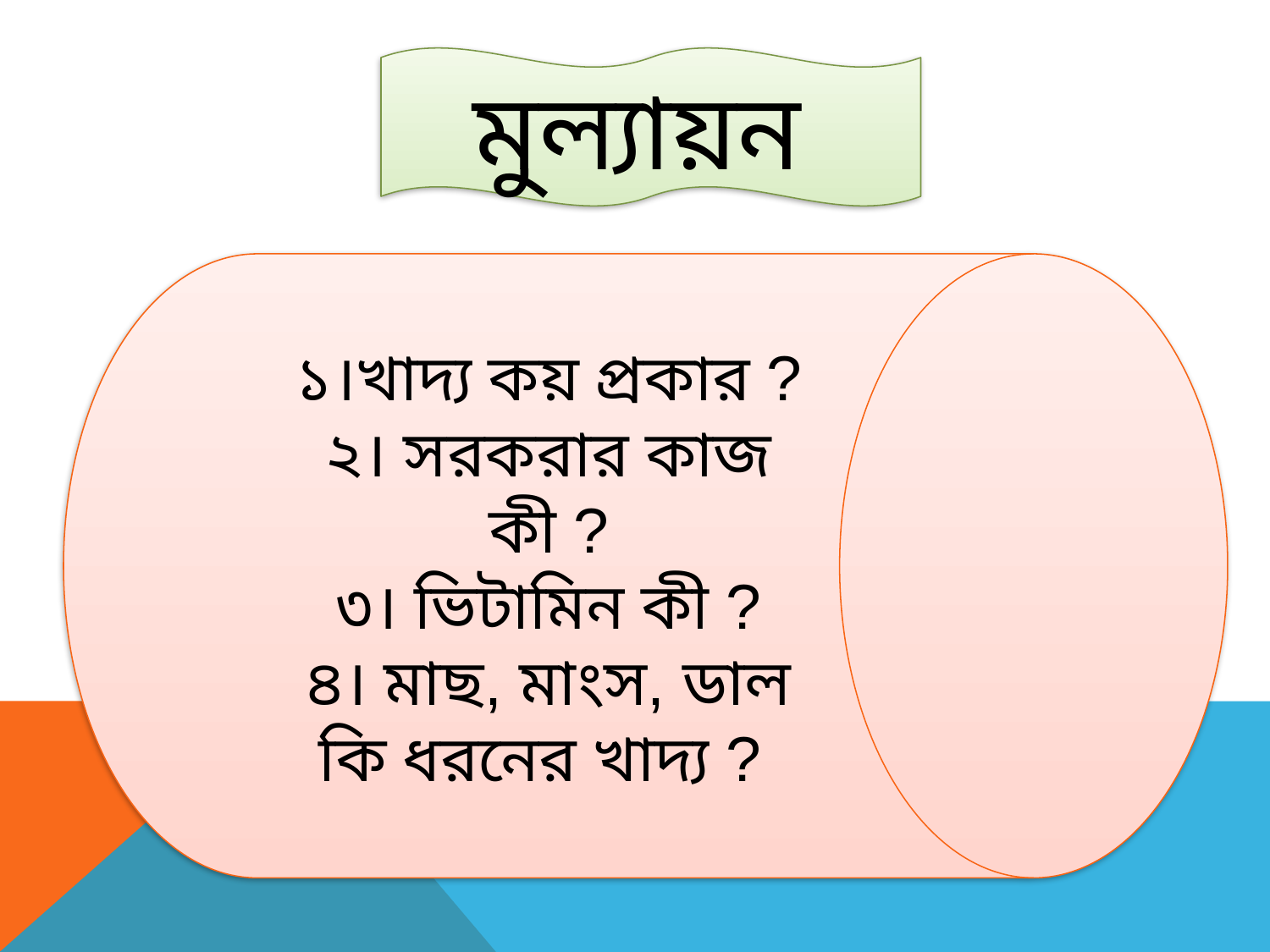

মুল্যায়ন
১।খাদ্য কয় প্রকার ?
২। সরকরার কাজ কী ?
৩। ভিটামিন কী ?
৪। মাছ, মাংস, ডাল কি ধরনের খাদ্য ?